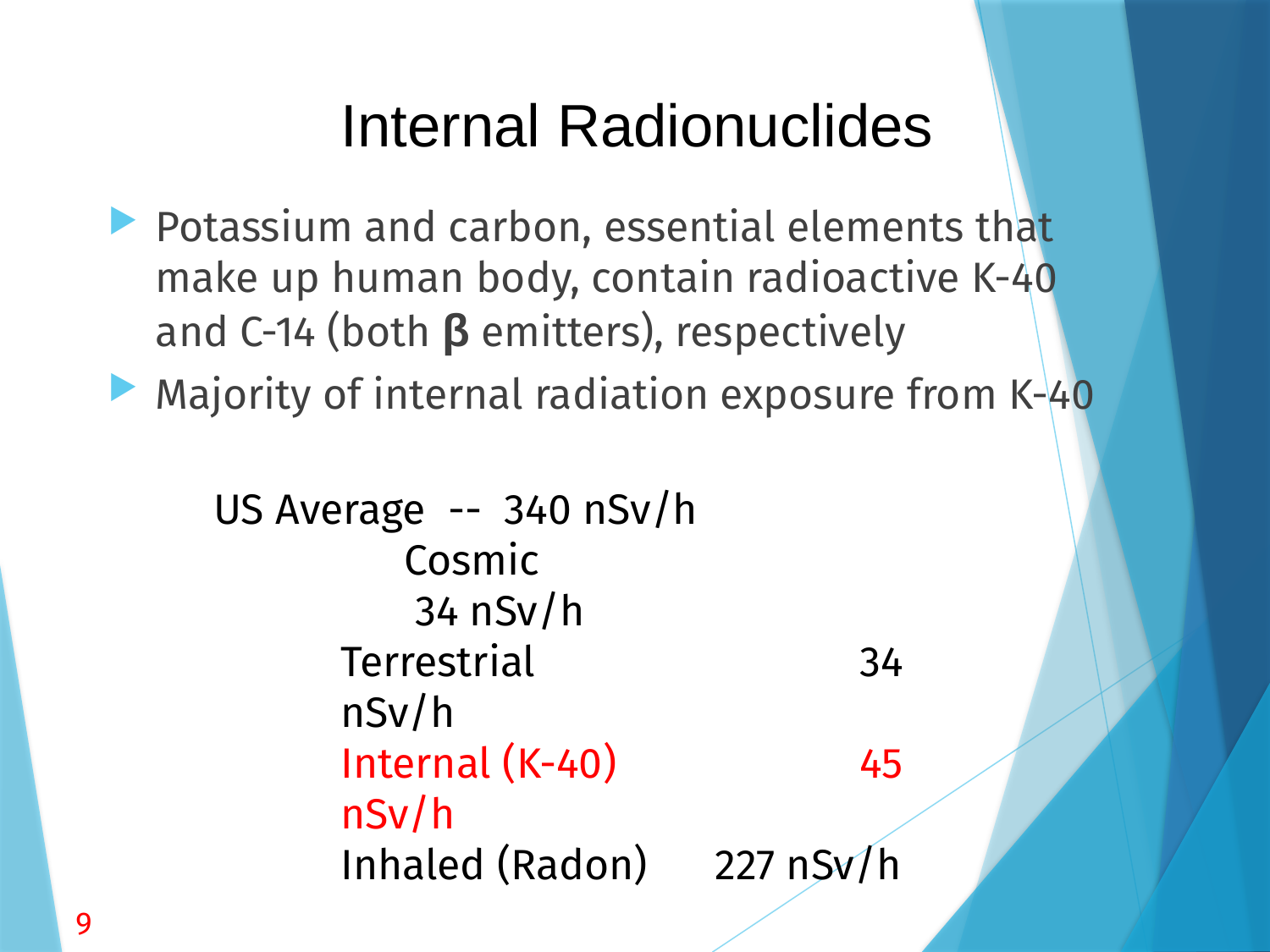

# Internal Radionuclides
Potassium and carbon, essential elements that make up human body, contain radioactive K-40 and C-14 (both β emitters), respectively
Majority of internal radiation exposure from K-40
US Average  --  340 nSv/h
	Cosmic				 34 nSv/h
Terrestrial			 34 nSv/h
Internal (K-40)		 45 nSv/h
Inhaled (Radon)      227 nSv/h
9